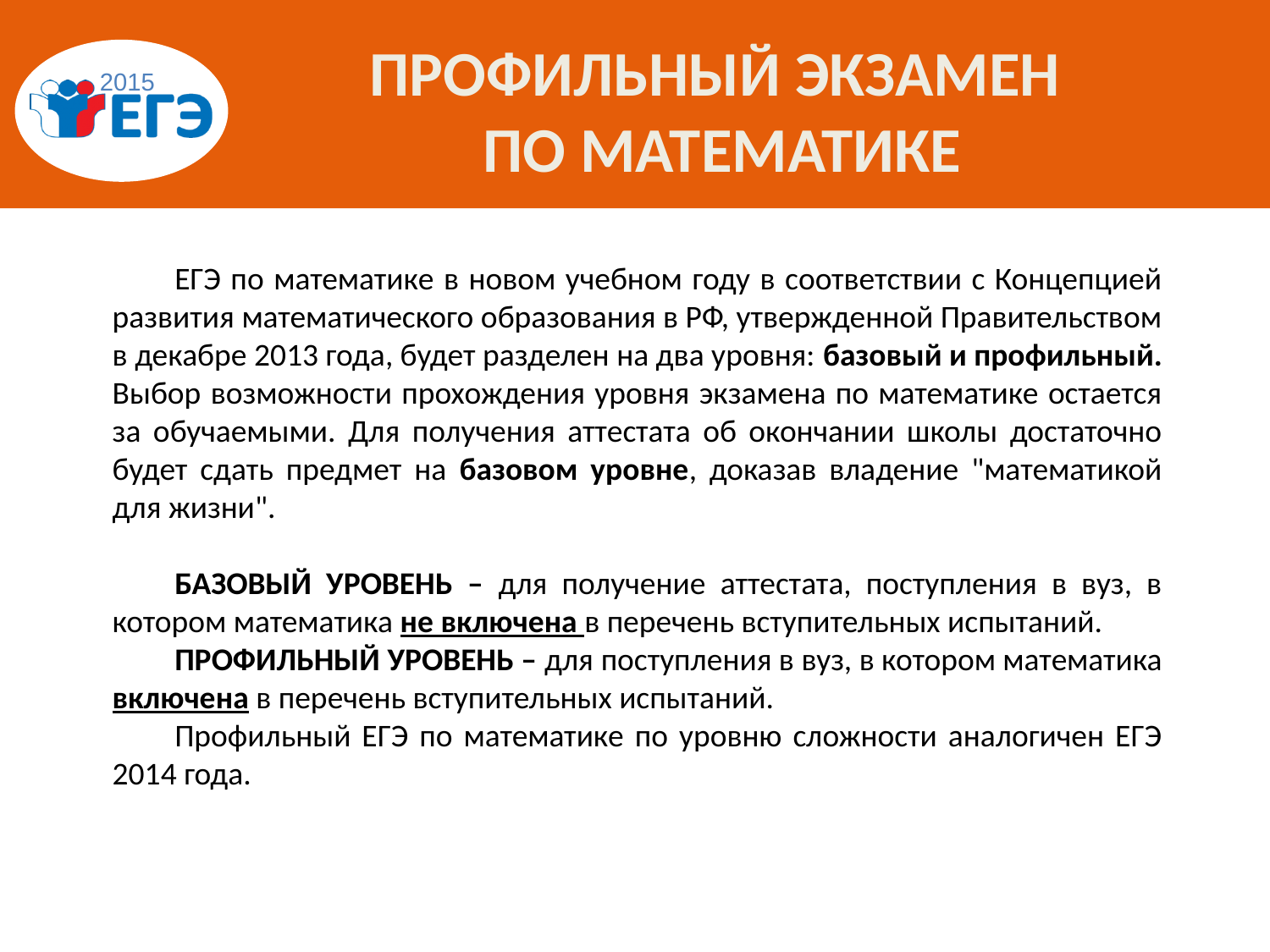

# профильный экзамен по математике
ЕГЭ по математике в новом учебном году в соответствии с Концепцией развития математического образования в РФ, утвержденной Правительством в декабре 2013 года, будет разделен на два уровня: базовый и профильный. Выбор возможности прохождения уровня экзамена по математике остается за обучаемыми. Для получения аттестата об окончании школы достаточно будет сдать предмет на базовом уровне, доказав владение "математикой для жизни".

БАЗОВЫЙ УРОВЕНЬ – для получение аттестата, поступления в вуз, в котором математика не включена в перечень вступительных испытаний.
ПРОФИЛЬНЫЙ УРОВЕНЬ – для поступления в вуз, в котором математика включена в перечень вступительных испытаний.
Профильный ЕГЭ по математике по уровню сложности аналогичен ЕГЭ 2014 года.